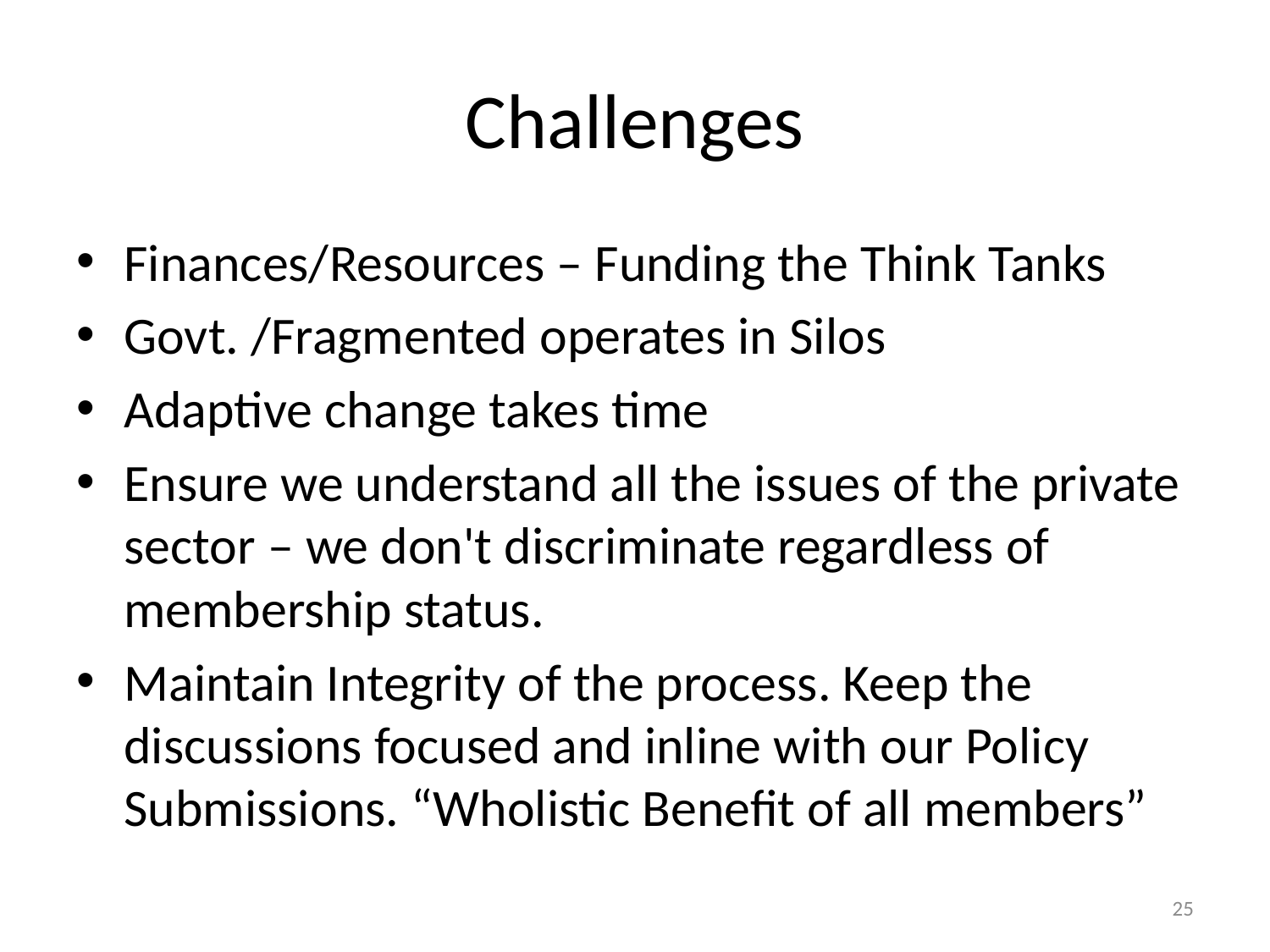

# Challenges
Finances/Resources – Funding the Think Tanks
Govt. /Fragmented operates in Silos
Adaptive change takes time
Ensure we understand all the issues of the private sector – we don't discriminate regardless of membership status.
Maintain Integrity of the process. Keep the discussions focused and inline with our Policy Submissions. “Wholistic Benefit of all members”

25